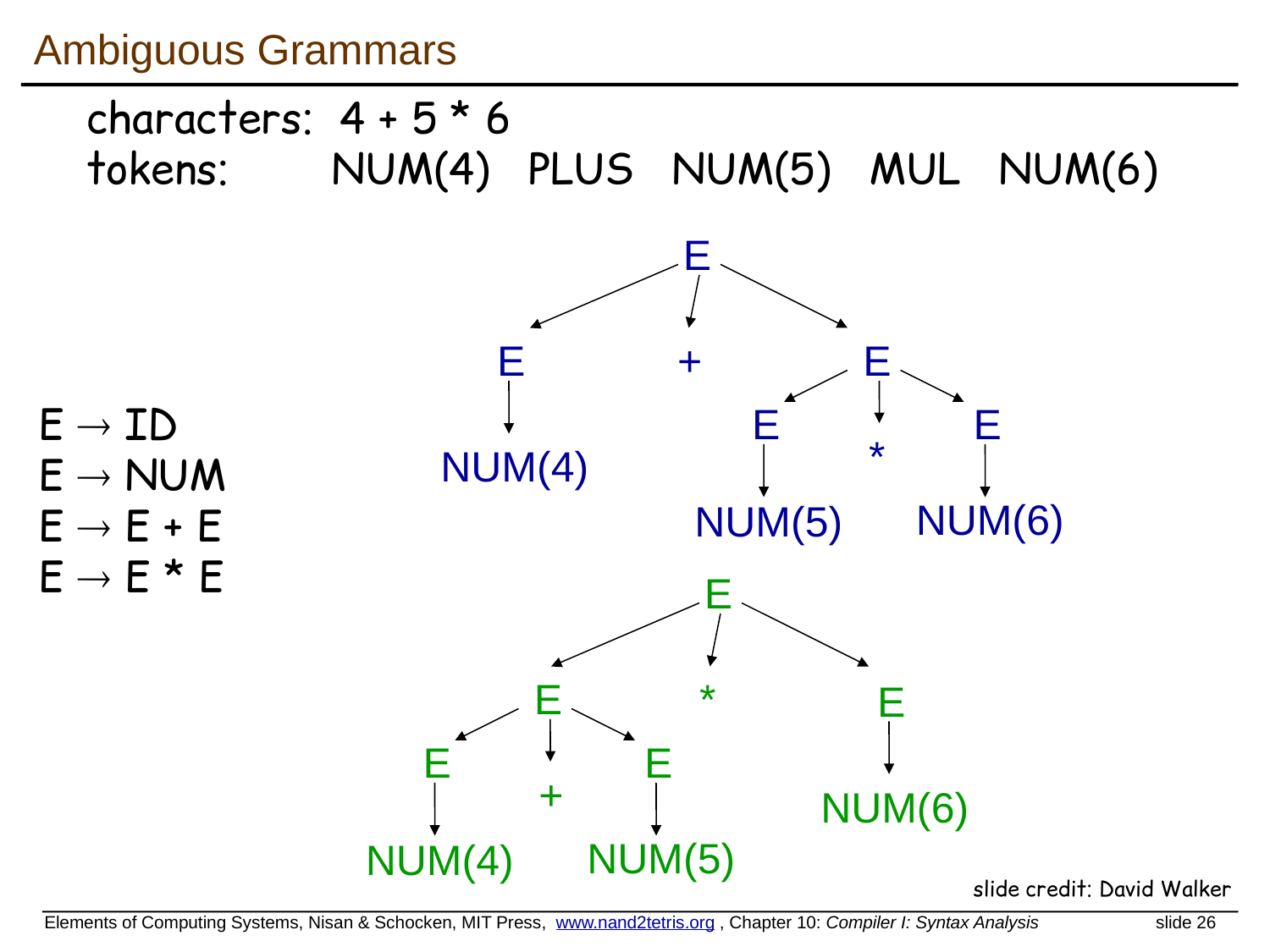

# Ambiguous Grammars
characters:  4 + 5 * 6
tokens:        NUM(4)   PLUS   NUM(5)   MUL   NUM(6)
E

E
+
E

E
E
*
NUM(4)

NUM(6)
NUM(5)
E → ID
E → NUM
E → E + E
E → E * E
E

E
*
E

E
E
+
NUM(6)

NUM(5)
NUM(4)
slide credit: David Walker